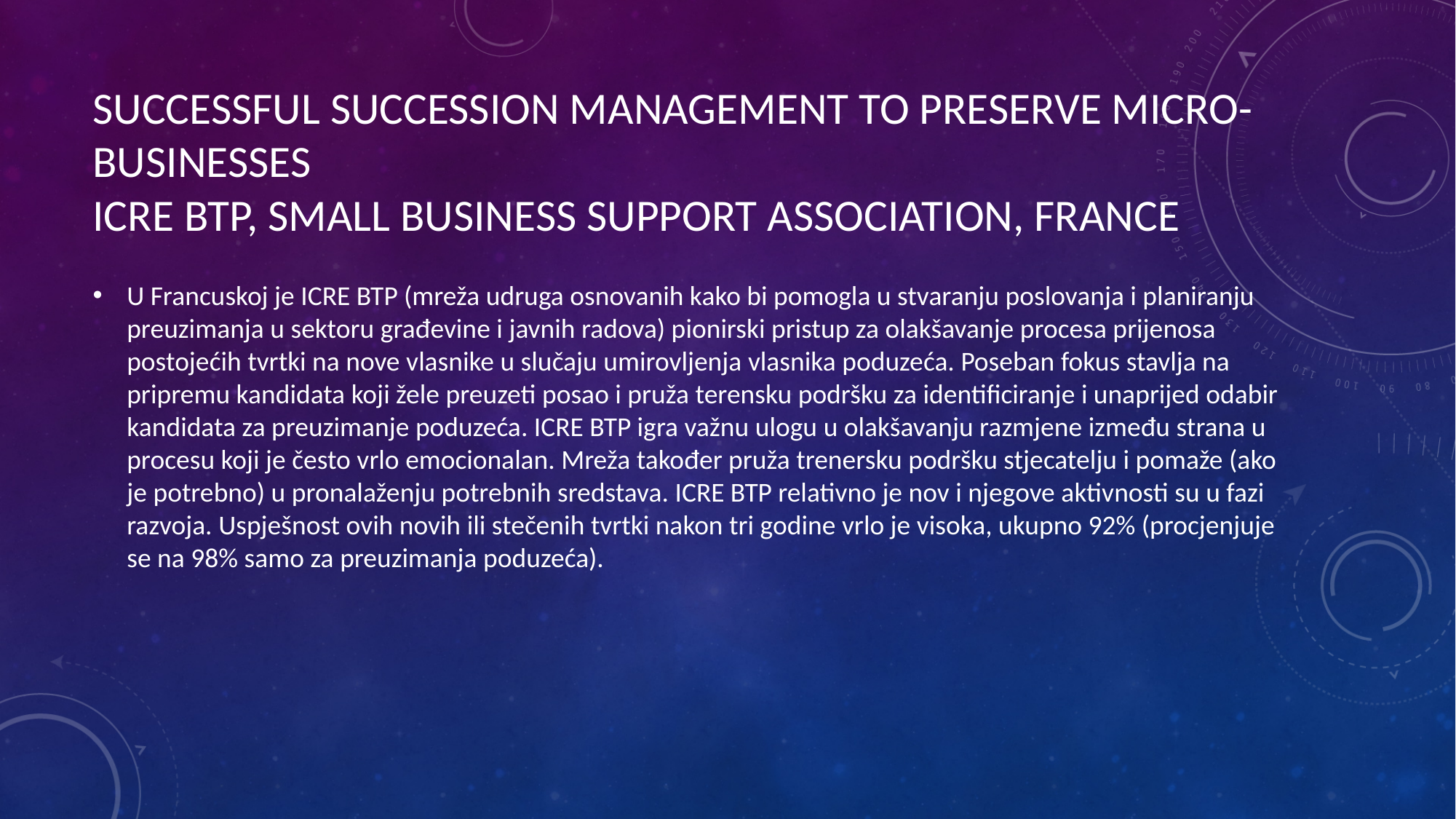

# Successful succession management to preserve micro-businesses ICRE BTP, small business support association, France
U Francuskoj je ICRE BTP (mreža udruga osnovanih kako bi pomogla u stvaranju poslovanja i planiranju preuzimanja u sektoru građevine i javnih radova) pionirski pristup za olakšavanje procesa prijenosa postojećih tvrtki na nove vlasnike u slučaju umirovljenja vlasnika poduzeća. Poseban fokus stavlja na pripremu kandidata koji žele preuzeti posao i pruža terensku podršku za identificiranje i unaprijed odabir kandidata za preuzimanje poduzeća. ICRE BTP igra važnu ulogu u olakšavanju razmjene između strana u procesu koji je često vrlo emocionalan. Mreža također pruža trenersku podršku stjecatelju i pomaže (ako je potrebno) u pronalaženju potrebnih sredstava. ICRE BTP relativno je nov i njegove aktivnosti su u fazi razvoja. Uspješnost ovih novih ili stečenih tvrtki nakon tri godine vrlo je visoka, ukupno 92% (procjenjuje se na 98% samo za preuzimanja poduzeća).